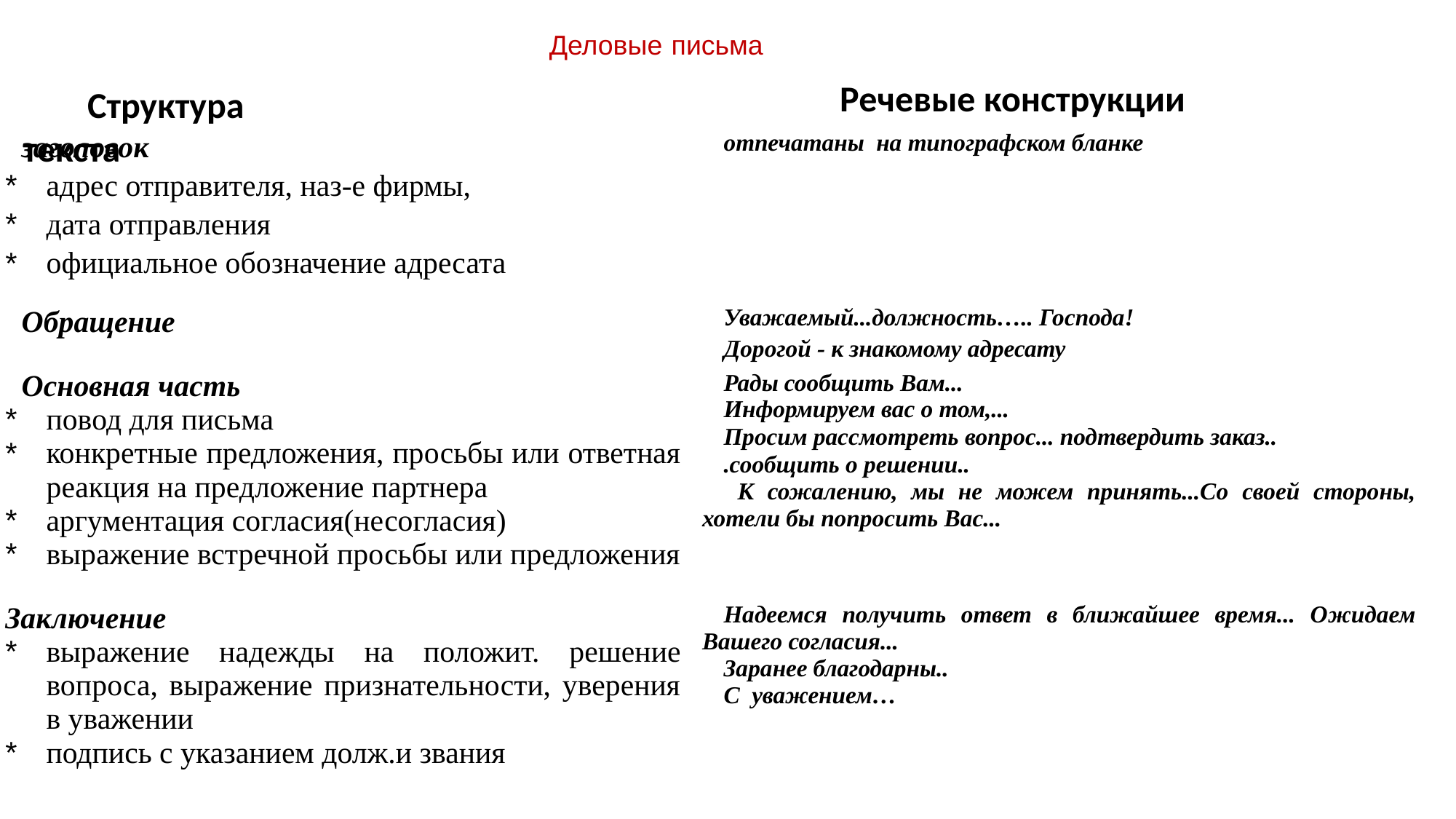

:
Деловые письма

Речевые конструкции
Структура текста
| заголовок адрес отправителя, наз-е фирмы, дата отправления официальное обозначение адресата | отпечатаны на типографском бланке |
| --- | --- |
| Обращение | Уважаемый...должность….. Господа! Дорогой - к знакомому адресату |
| Основная часть повод для письма конкретные предложения, просьбы или ответная реакция на предложение партнера аргументация согласия(несогласия) выражение встречной просьбы или предложения | Рады сообщить Вам... Информируем вас о том,... Просим рассмотреть вопрос... подтвердить заказ.. .сообщить о решении.. К сожалению, мы не можем принять...Со своей стороны, хотели бы попросить Вас... |
| Заключение выражение надежды на положит. решение вопроса, выражение признательности, уверения в уважении подпись с указанием долж.и звания | Надеемся получить ответ в ближайшее время... Ожидаем Вашего согласия... Заранее благодарны.. С уважением… |